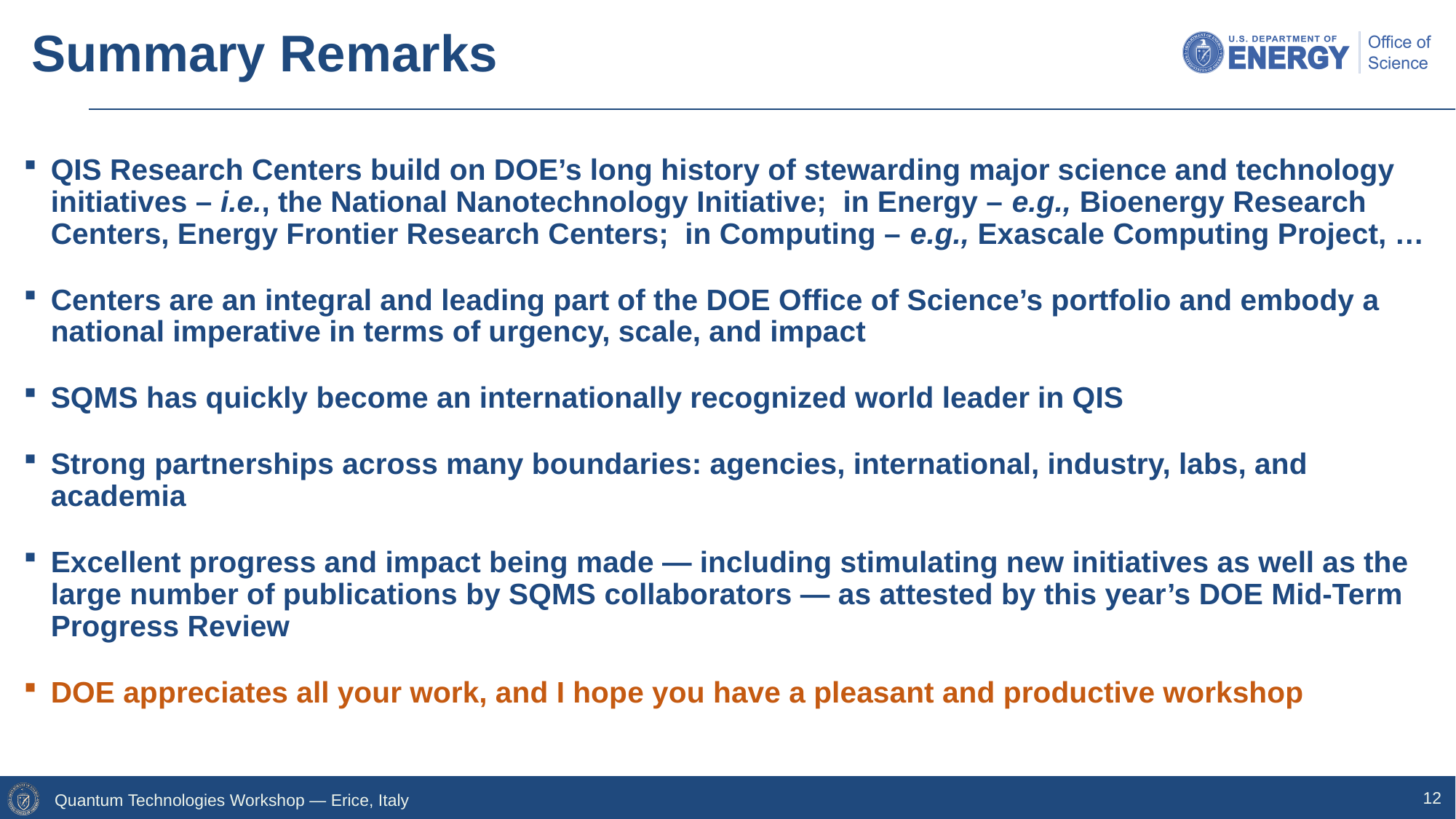

# Summary Remarks
QIS Research Centers build on DOE’s long history of stewarding major science and technology initiatives – i.e., the National Nanotechnology Initiative;  in Energy – e.g., Bioenergy Research Centers, Energy Frontier Research Centers;  in Computing – e.g., Exascale Computing Project, …

Centers are an integral and leading part of the DOE Office of Science’s portfolio and embody a national imperative in terms of urgency, scale, and impact

SQMS has quickly become an internationally recognized world leader in QIS

Strong partnerships across many boundaries: agencies, international, industry, labs, and academia

Excellent progress and impact being made — including stimulating new initiatives as well as the large number of publications by SQMS collaborators — as attested by this year’s DOE Mid-Term Progress Review

DOE appreciates all your work, and I hope you have a pleasant and productive workshop
12
Quantum Technologies Workshop ― Erice, Italy